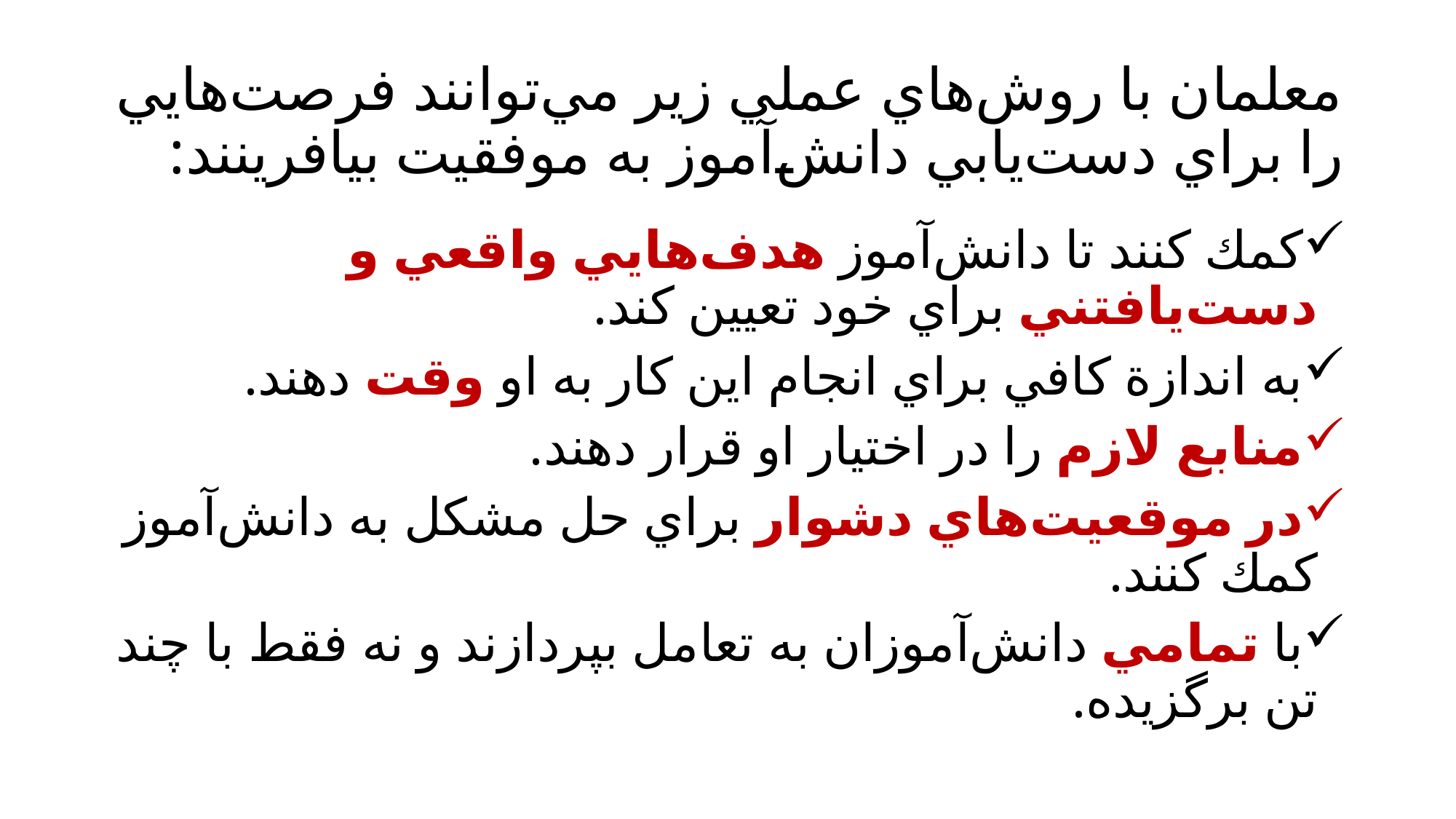

# معلمان با روش‌هاي عملي زير مي‌توانند فرصت‌هايي را براي دست‌يابي دانش‌آموز به موفقيت بيافرينند:
كمك كنند تا دانش‌آموز هدف‌هايي واقعي و دست‌يافتني براي خود تعيين كند.
به اندازة كافي براي انجام اين كار به او وقت دهند.
منابع لازم را در اختيار او قرار دهند.
در موقعيت‌هاي دشوار براي حل مشكل به دانش‌آموز كمك كنند.
با تمامي دانش‌آموزان به تعامل بپردازند و نه فقط با چند تن برگزيده.